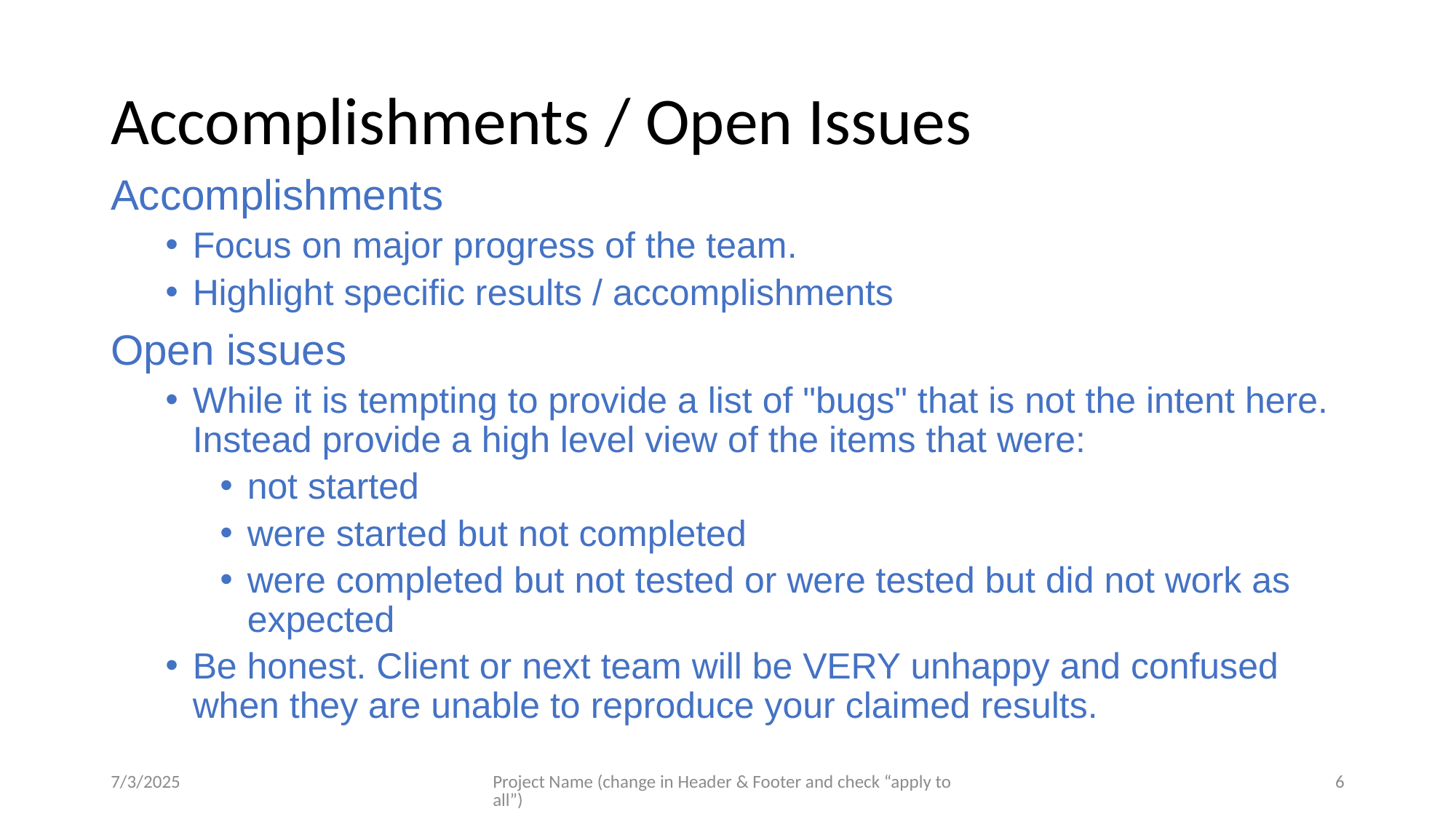

# Accomplishments / Open Issues
Accomplishments
Focus on major progress of the team.
Highlight specific results / accomplishments
Open issues
While it is tempting to provide a list of "bugs" that is not the intent here. Instead provide a high level view of the items that were:
not started
were started but not completed
were completed but not tested or were tested but did not work as expected
Be honest. Client or next team will be VERY unhappy and confused when they are unable to reproduce your claimed results.

7/3/2025
Project Name (change in Header & Footer and check “apply to all”)
6